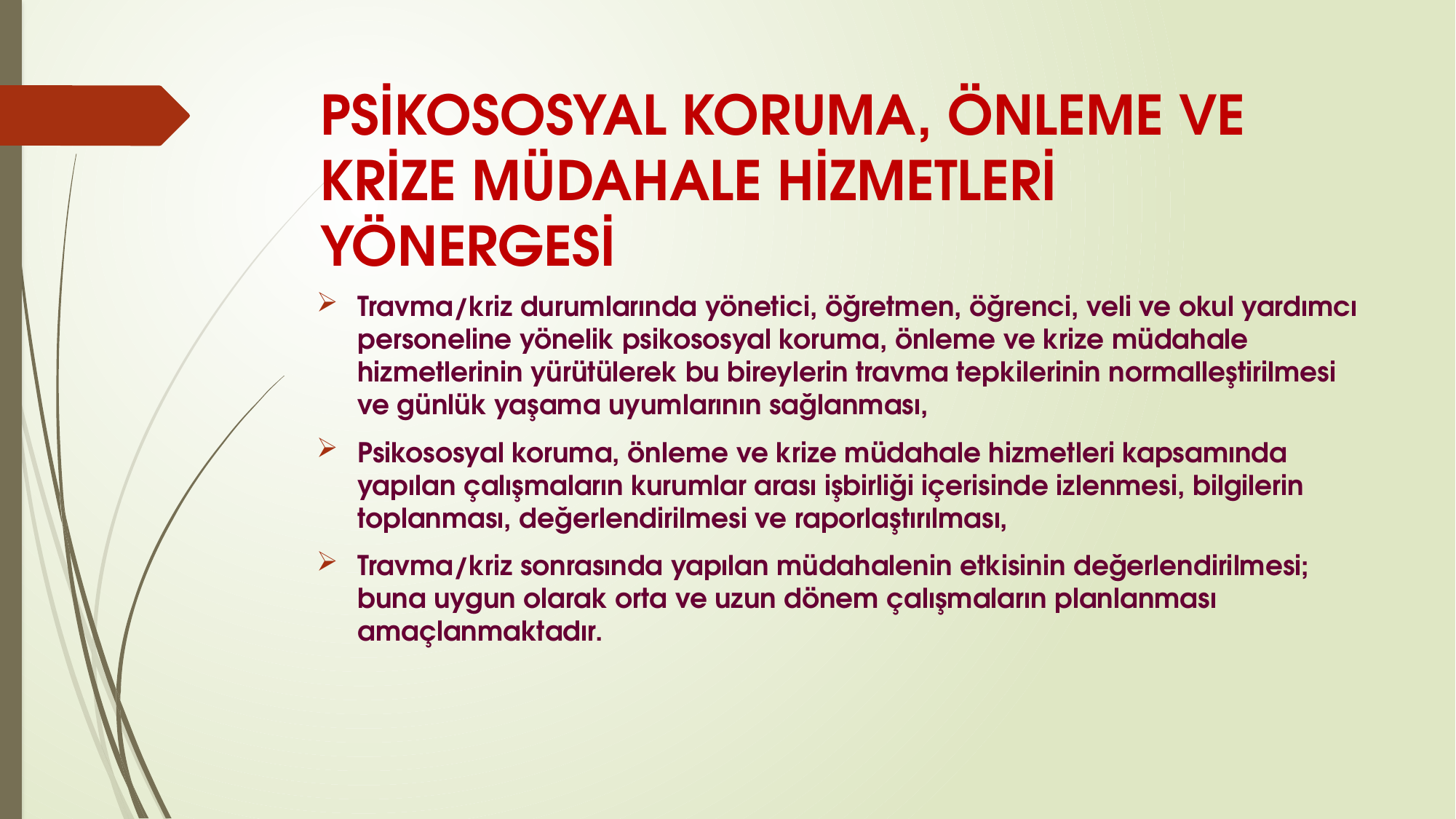

# PSİKOSOSYAL KORUMA, ÖNLEME VE KRİZE MÜDAHALE HİZMETLERİ YÖNERGESİ
Travma/kriz durumlarında yönetici, öğretmen, öğrenci, veli ve okul yardımcı personeline yönelik psikososyal koruma, önleme ve krize müdahale hizmetlerinin yürütülerek bu bireylerin travma tepkilerinin normalleştirilmesi ve günlük yaşama uyumlarının sağlanması,
Psikososyal koruma, önleme ve krize müdahale hizmetleri kapsamında yapılan çalışmaların kurumlar arası işbirliği içerisinde izlenmesi, bilgilerin toplanması, değerlendirilmesi ve raporlaştırılması,
Travma/kriz sonrasında yapılan müdahalenin etkisinin değerlendirilmesi; buna uygun olarak orta ve uzun dönem çalışmaların planlanması amaçlanmaktadır.